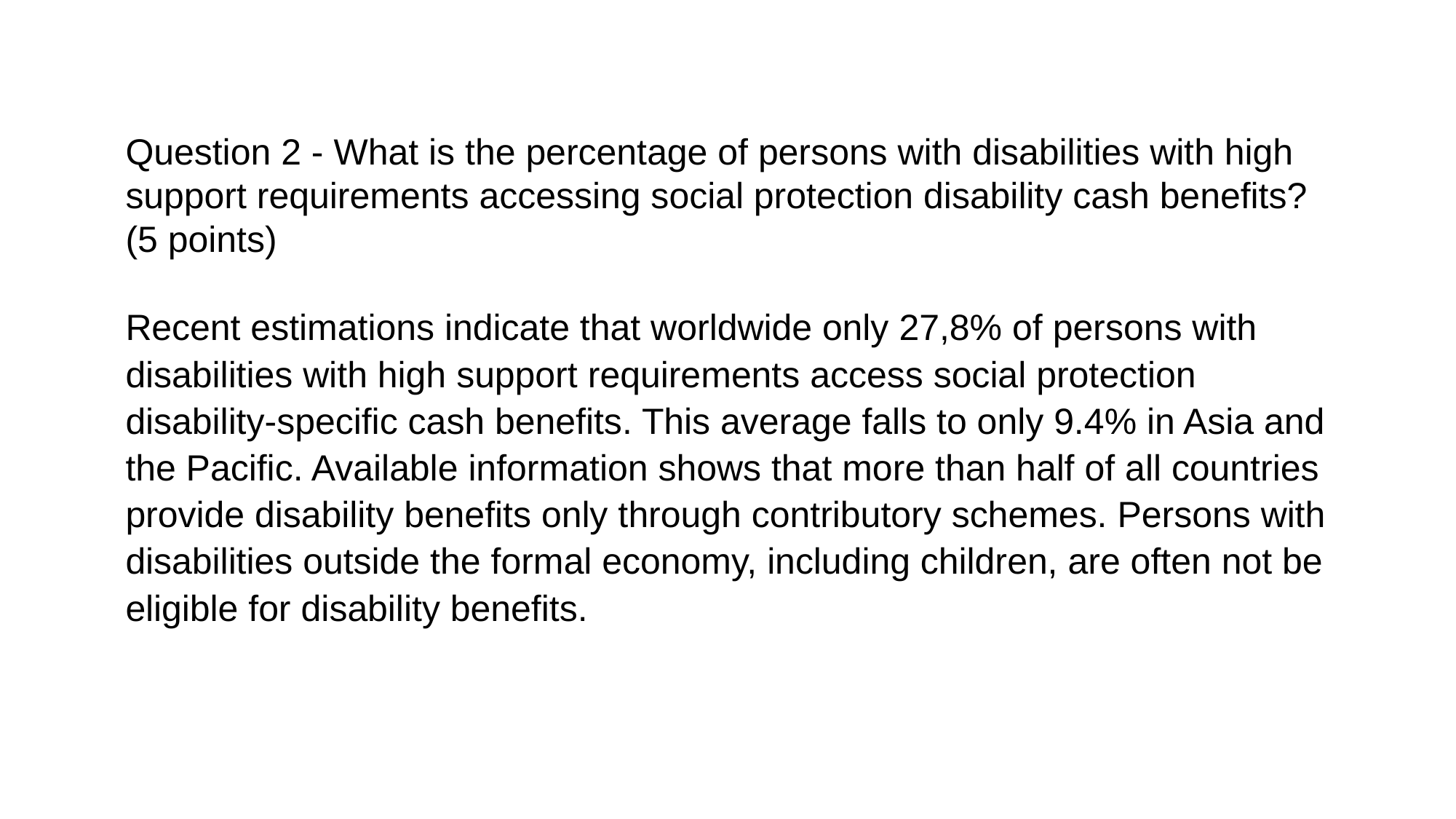

# Question 2 - What is the percentage of persons with disabilities with high support requirements accessing social protection disability cash benefits? (5 points)
Recent estimations indicate that worldwide only 27,8% of persons with disabilities with high support requirements access social protection disability-specific cash benefits. This average falls to only 9.4% in Asia and the Pacific. Available information shows that more than half of all countries provide disability benefits only through contributory schemes. Persons with disabilities outside the formal economy, including children, are often not be eligible for disability benefits.